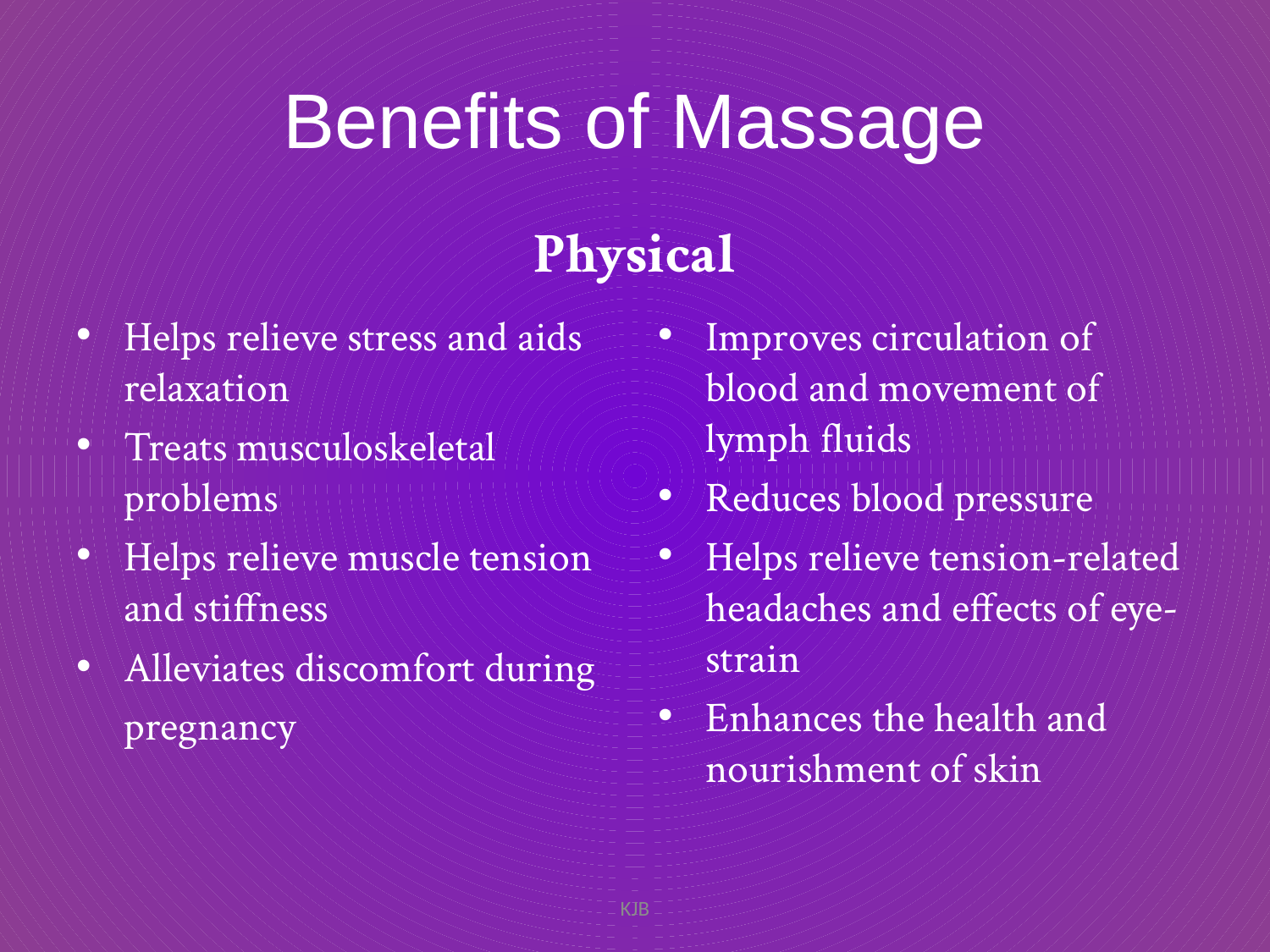

# Benefits of Massage
Physical
Helps relieve stress and aids relaxation
Treats musculoskeletal problems
Helps relieve muscle tension and stiffness
Alleviates discomfort during pregnancy

Improves circulation of blood and movement of lymph fluids
Reduces blood pressure
Helps relieve tension-related headaches and effects of eye-strain
Enhances the health and nourishment of skin

KJB